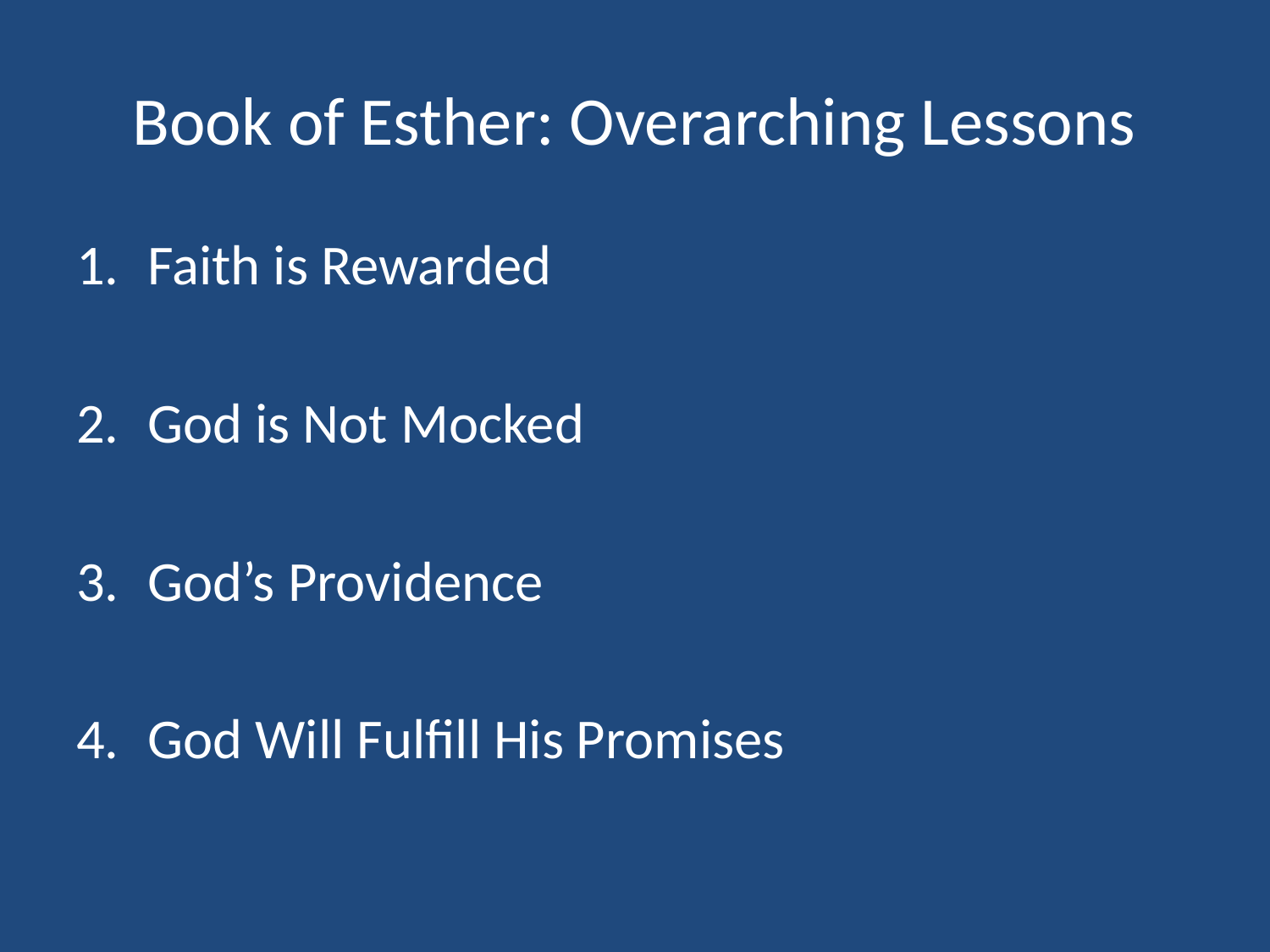

# Book of Esther: Overarching Lessons
Faith is Rewarded

God is Not Mocked

God’s Providence

God Will Fulfill His Promises